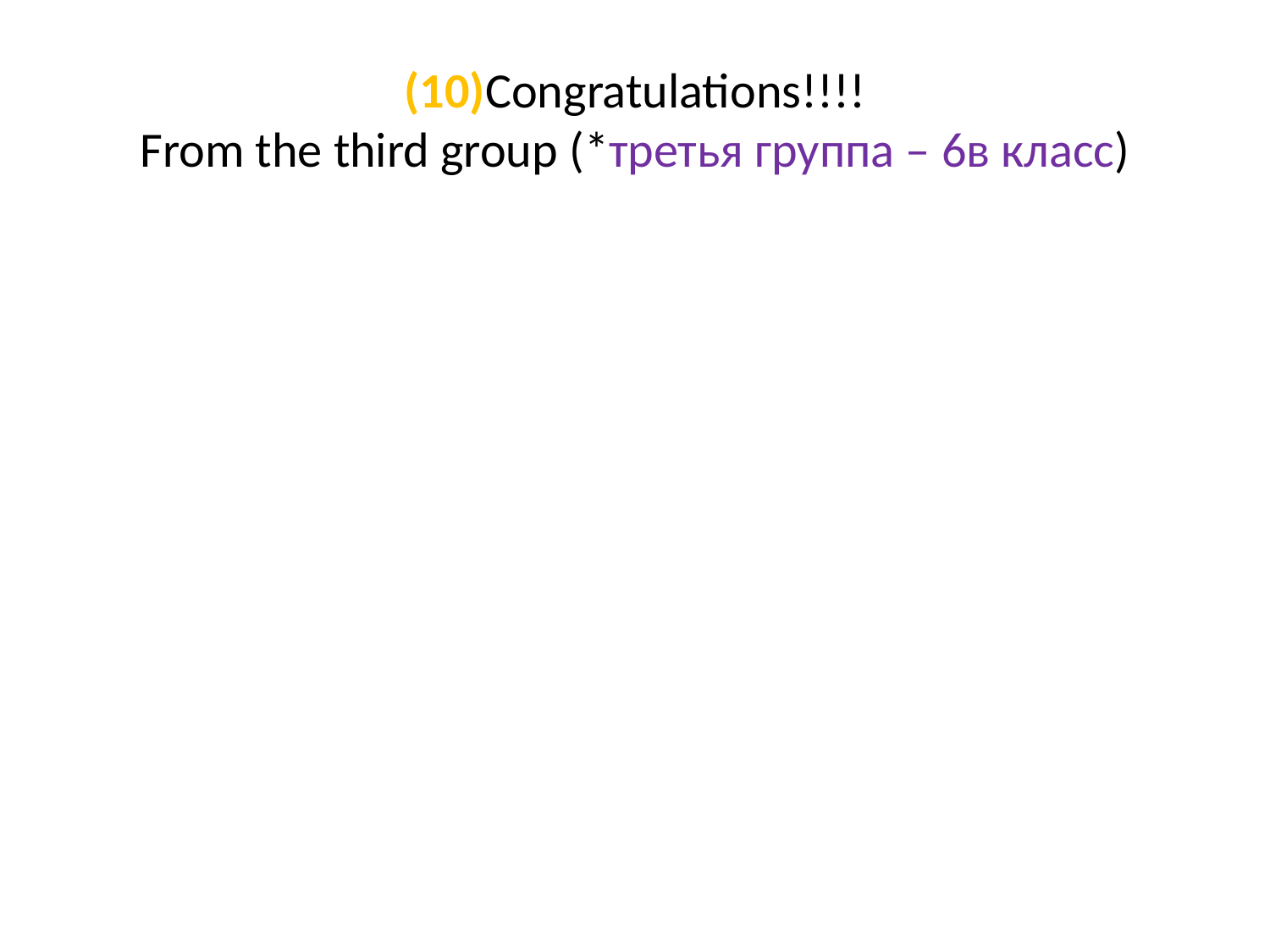

# (10)Congratulations!!!! From the third group (*третья группа – 6в класс)